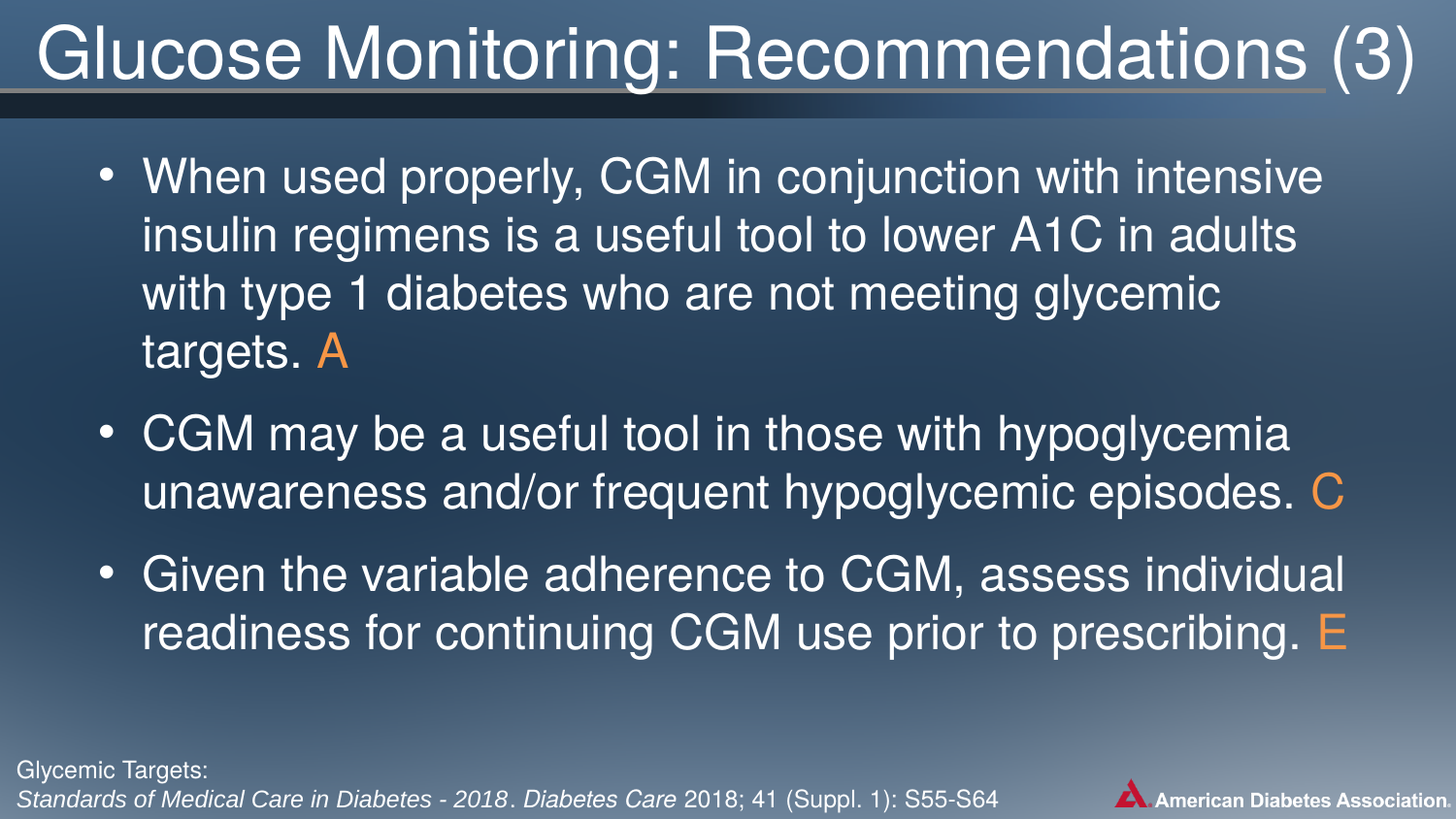

# Glucose Monitoring: Recommendations (3)
When used properly, CGM in conjunction with intensive insulin regimens is a useful tool to lower A1C in adults with type 1 diabetes who are not meeting glycemic targets. A
CGM may be a useful tool in those with hypoglycemia unawareness and/or frequent hypoglycemic episodes. C
Given the variable adherence to CGM, assess individual readiness for continuing CGM use prior to prescribing. E

Glycemic Targets:
Standards of Medical Care in Diabetes - 2018. Diabetes Care 2018; 41 (Suppl. 1): S55-S64